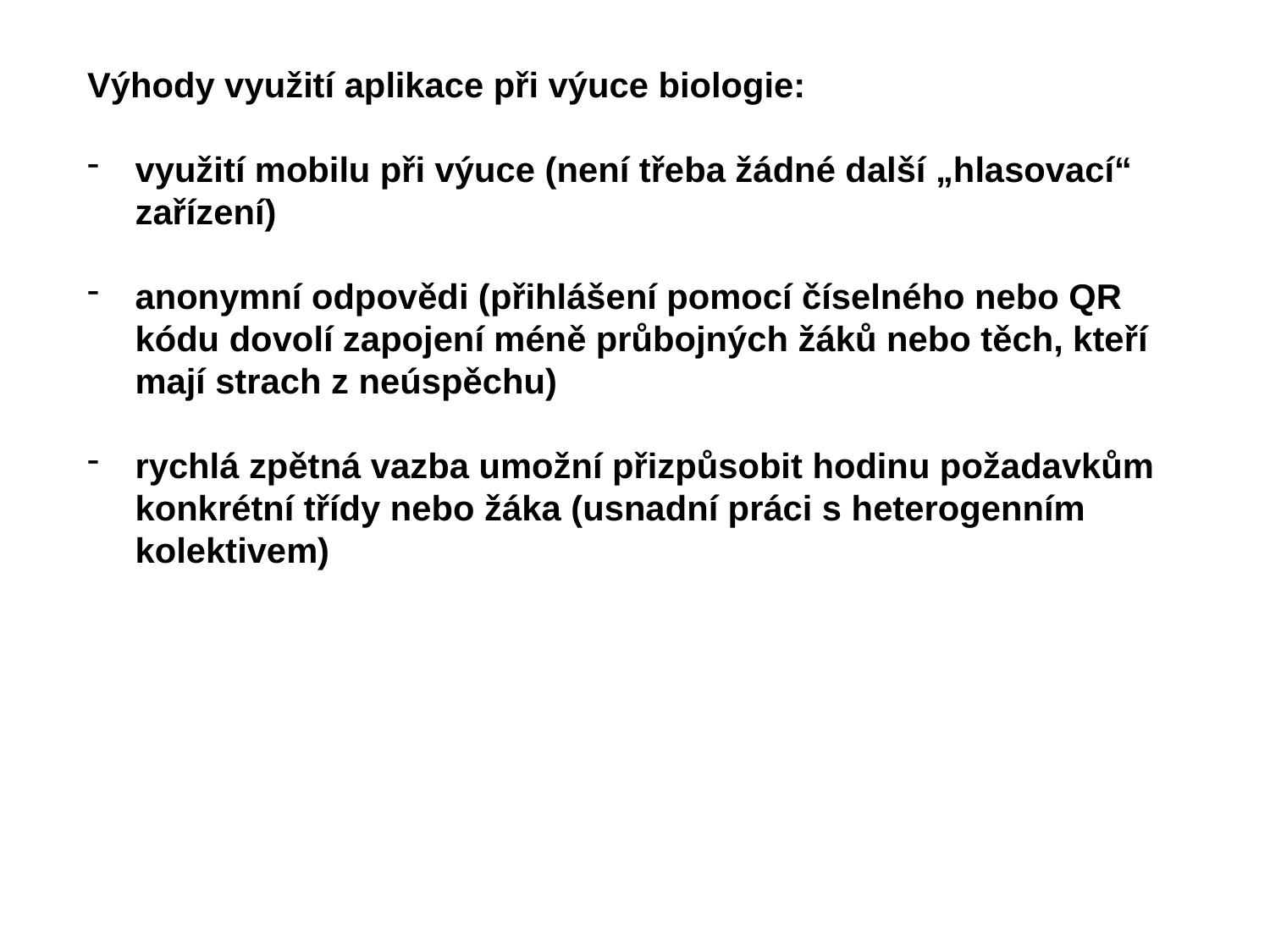

Výhody využití aplikace při výuce biologie:

využití mobilu při výuce (není třeba žádné další „hlasovací“ zařízení)

anonymní odpovědi (přihlášení pomocí číselného nebo QR kódu dovolí zapojení méně průbojných žáků nebo těch, kteří mají strach z neúspěchu)

rychlá zpětná vazba umožní přizpůsobit hodinu požadavkům konkrétní třídy nebo žáka (usnadní práci s heterogenním kolektivem)